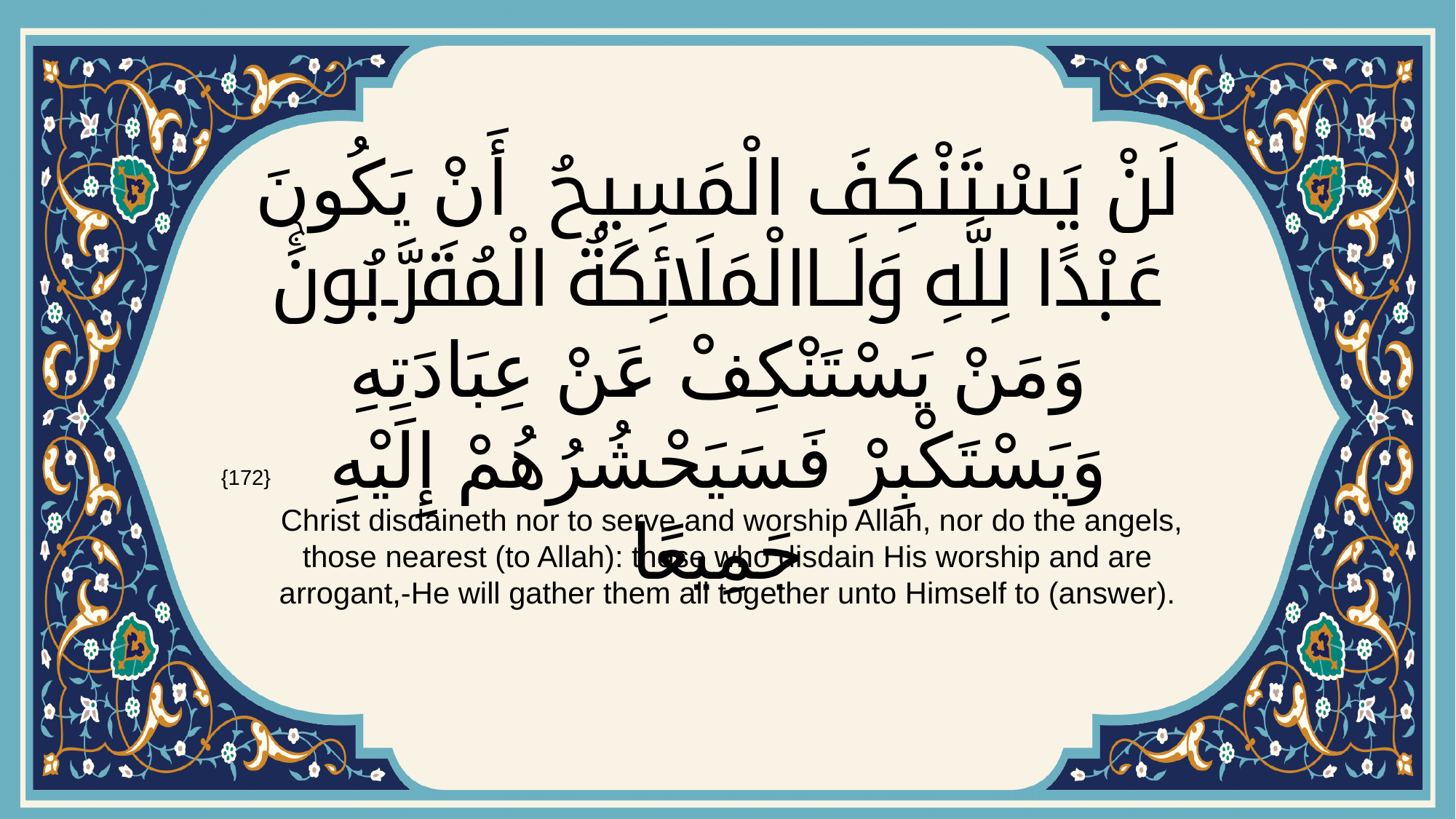

# لَنْ يَسْتَنْكِفَ الْمَسِيحُ  أَنْ يَكُونَ عَبْدًا لِلَّهِ وَلَا الْمَلَائِكَةُ الْمُقَرَّبُونَۚ وَمَنْ يَسْتَنْكِفْ عَنْ عِبَادَتِهِ وَيَسْتَكْبِرْ فَسَيَحْشُرُهُمْ إِلَيْهِ جَمِيعًا
{172}
 Christ disdaineth nor to serve and worship Allah, nor do the angels, those nearest (to Allah): those who disdain His worship and are arrogant,-He will gather them all together unto Himself to (answer).